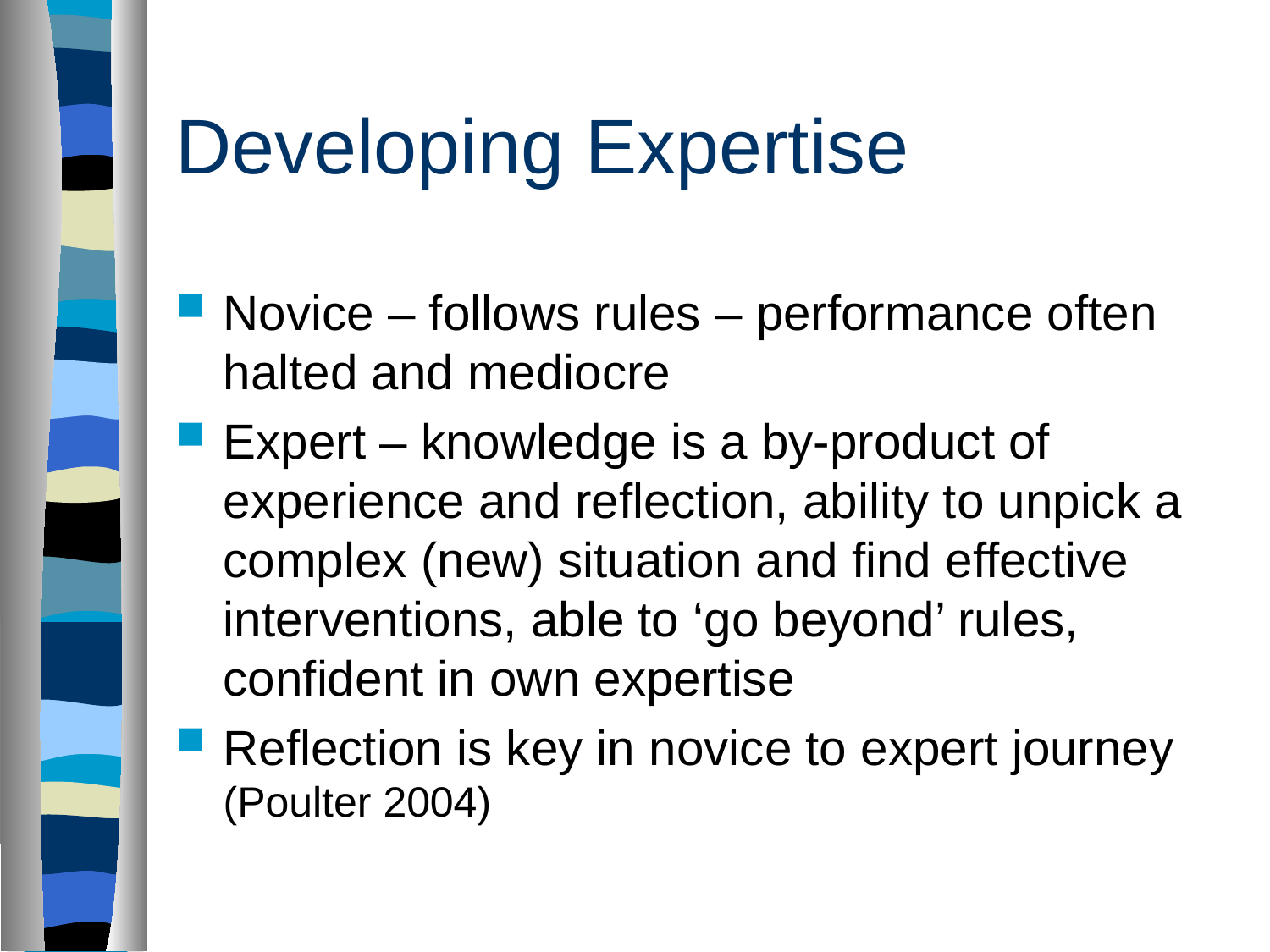

# Developing Expertise
Novice – follows rules – performance often halted and mediocre
Expert – knowledge is a by-product of experience and reflection, ability to unpick a complex (new) situation and find effective interventions, able to ‘go beyond’ rules, confident in own expertise
Reflection is key in novice to expert journey (Poulter 2004)